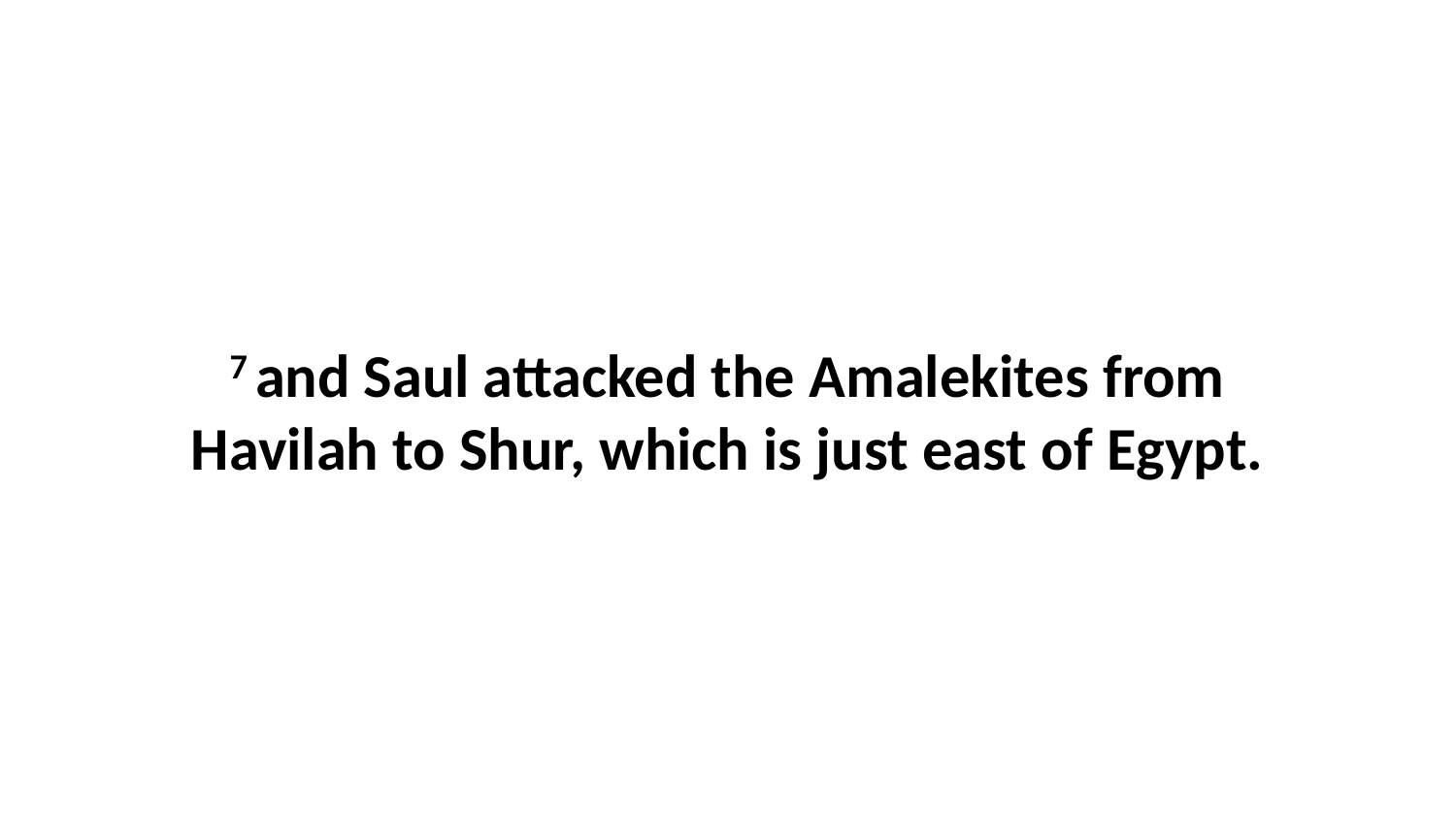

7 and Saul attacked the Amalekites from Havilah to Shur, which is just east of Egypt.